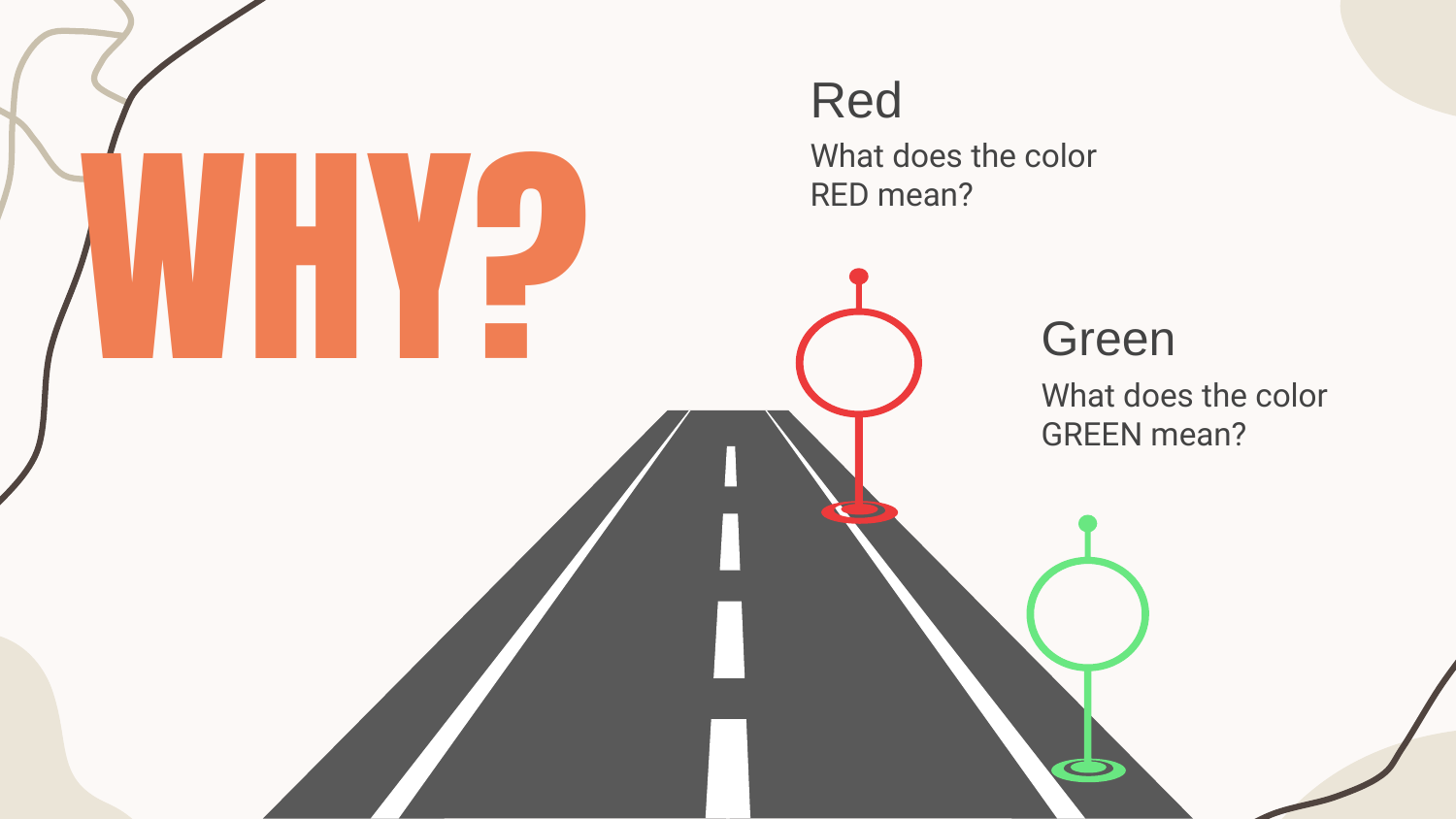

Red
What does the color RED mean?

WHY?
Green
What does the color GREEN mean?